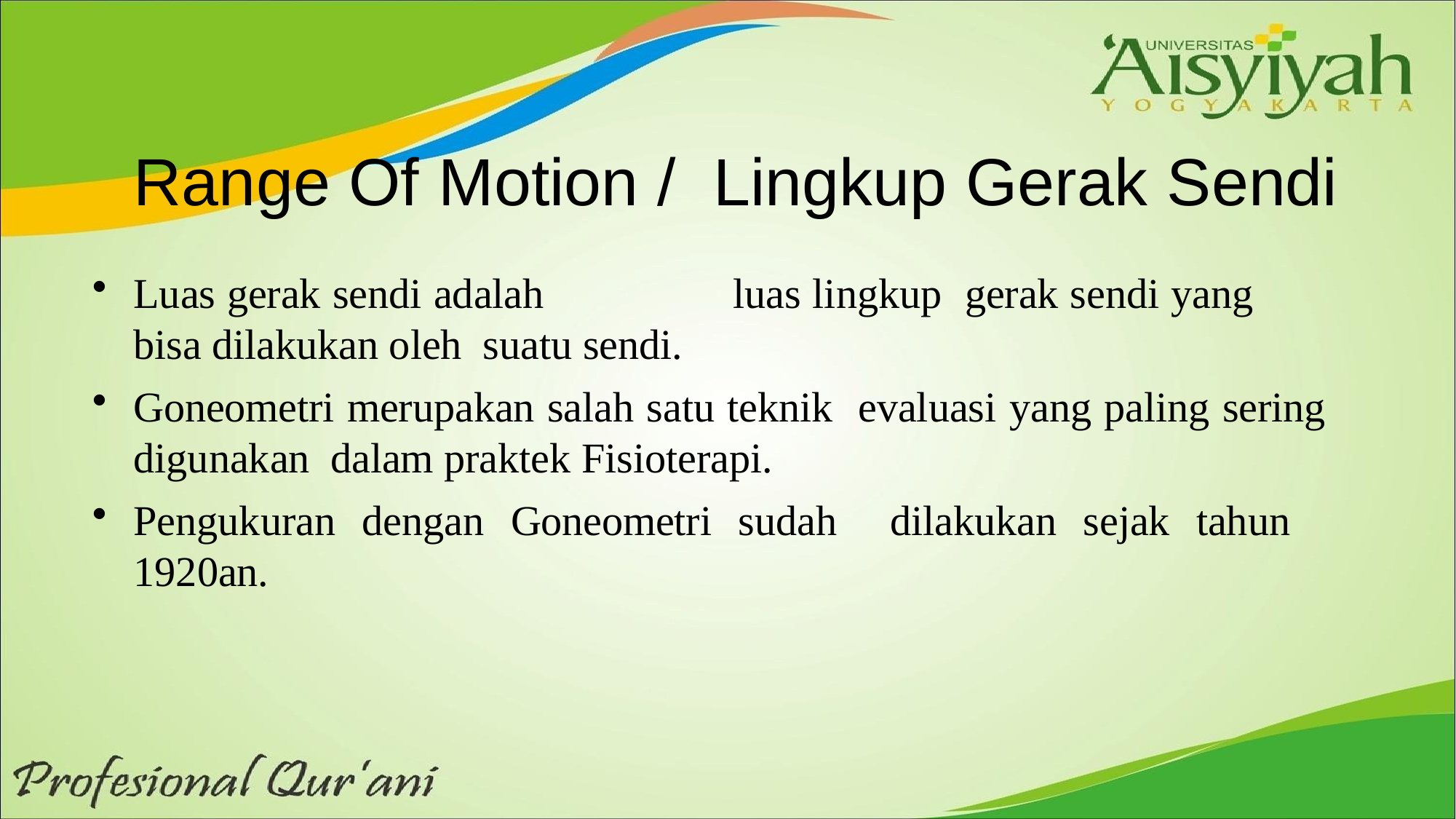

# Range Of Motion /  Lingkup Gerak Sendi
Luas gerak sendi adalah	luas lingkup  gerak sendi yang bisa dilakukan oleh  suatu sendi.
Goneometri merupakan salah satu teknik  evaluasi yang paling sering digunakan  dalam praktek Fisioterapi.
Pengukuran dengan Goneometri sudah  dilakukan sejak tahun 1920an.